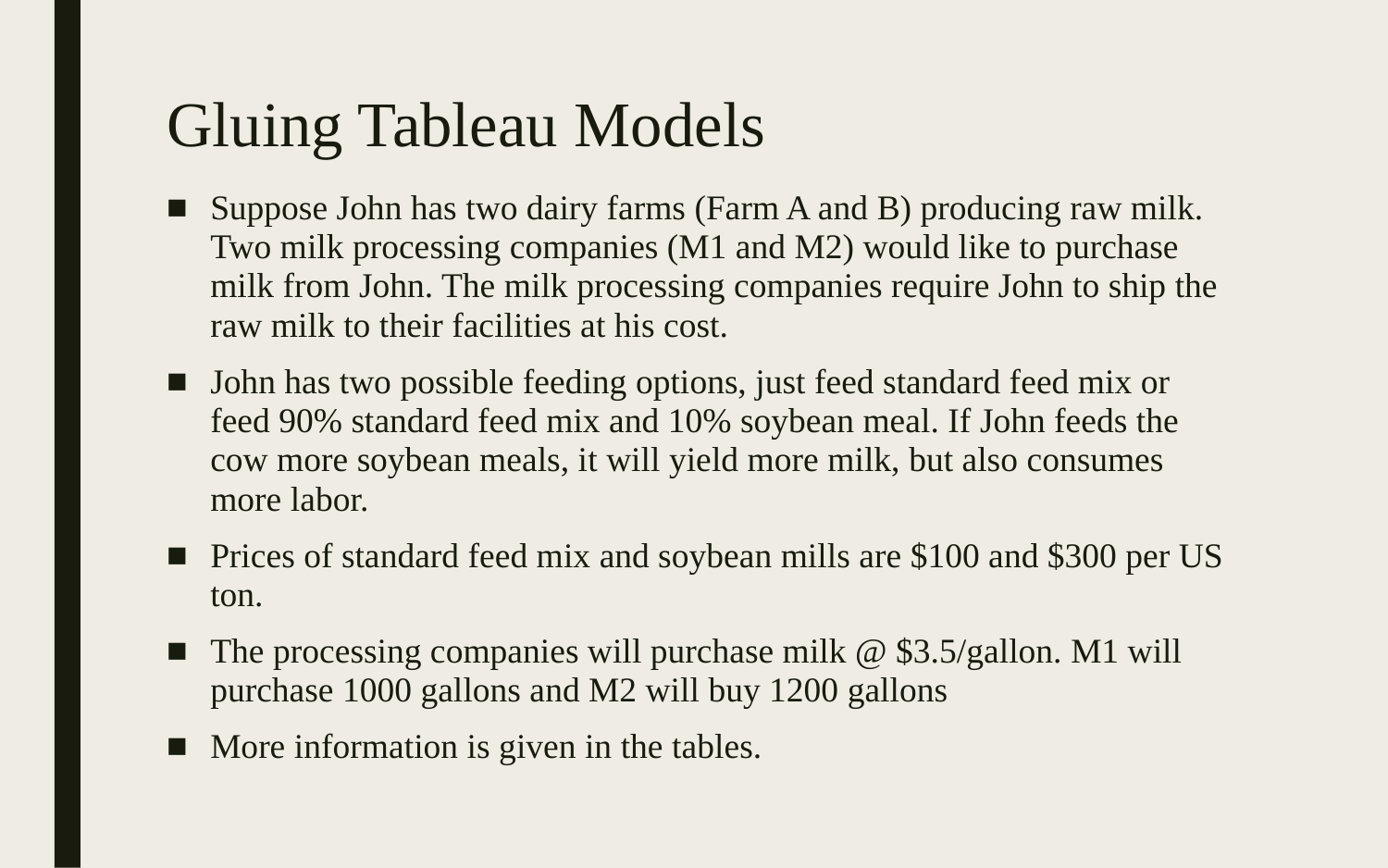

# Gluing Tableau Models
Suppose John has two dairy farms (Farm A and B) producing raw milk. Two milk processing companies (M1 and M2) would like to purchase milk from John. The milk processing companies require John to ship the raw milk to their facilities at his cost.
John has two possible feeding options, just feed standard feed mix or feed 90% standard feed mix and 10% soybean meal. If John feeds the cow more soybean meals, it will yield more milk, but also consumes more labor.
Prices of standard feed mix and soybean mills are $100 and $300 per US ton.
The processing companies will purchase milk @ $3.5/gallon. M1 will purchase 1000 gallons and M2 will buy 1200 gallons
More information is given in the tables.